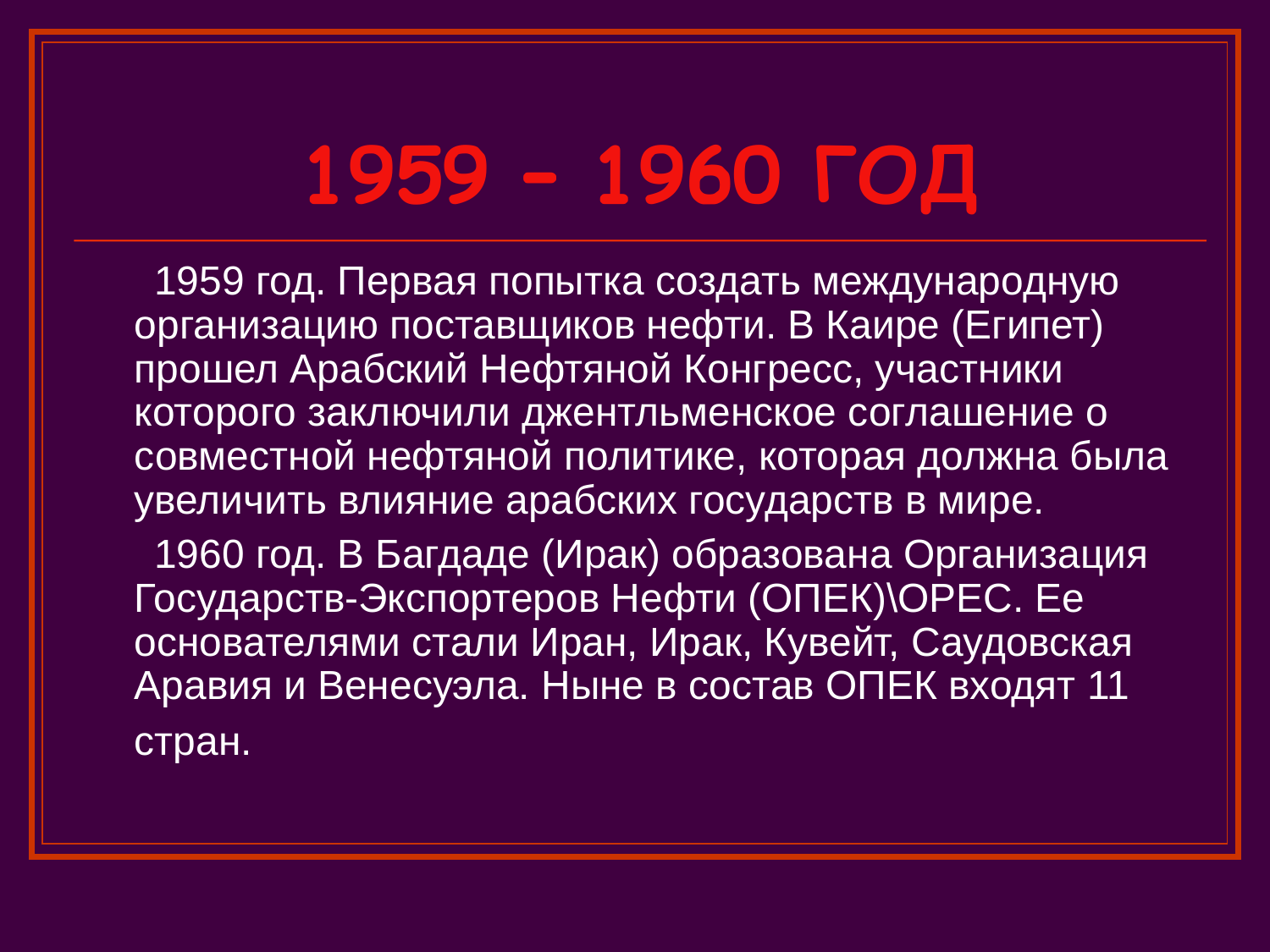

# 1959 – 1960 ГОД
      1959 год. Первая попытка создать международную организацию поставщиков нефти. В Каире (Египет) прошел Арабский Нефтяной Конгресс, участники которого заключили джентльменское соглашение о совместной нефтяной политике, которая должна была увеличить влияние арабских государств в мире.
      1960 год. В Багдаде (Ирак) образована Организация Государств-Экспортеров Нефти (ОПЕК)\OPEC. Ее основателями стали Иран, Ирак, Кувейт, Саудовская Аравия и Венесуэла. Ныне в состав ОПЕК входят 11 стран.